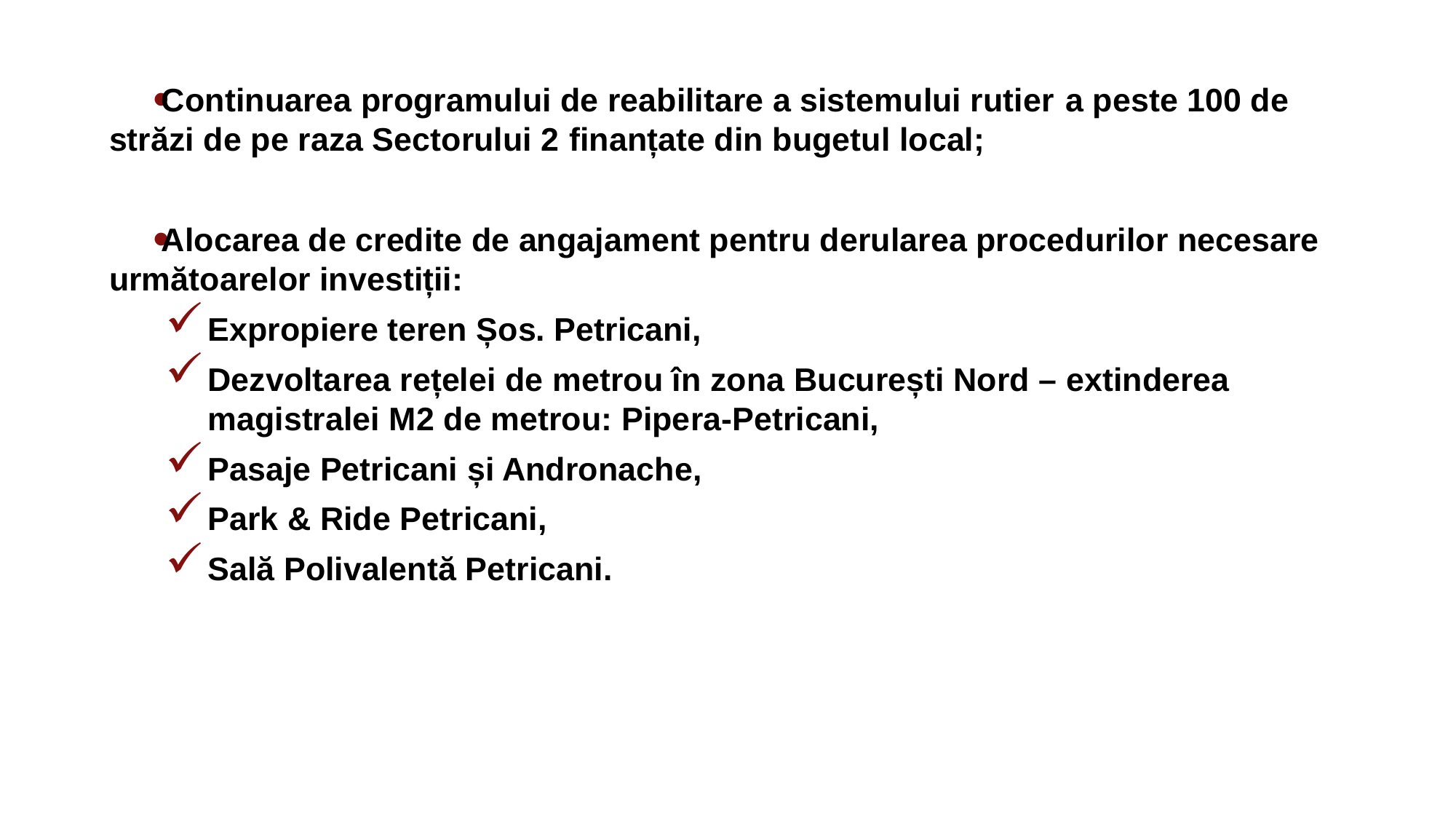

Continuarea programului de reabilitare a sistemului rutier a peste 100 de străzi de pe raza Sectorului 2 finanțate din bugetul local;

Alocarea de credite de angajament pentru derularea procedurilor necesare următoarelor investiții:
Expropiere teren Șos. Petricani,
Dezvoltarea rețelei de metrou în zona București Nord – extinderea magistralei M2 de metrou: Pipera-Petricani,
Pasaje Petricani și Andronache,
Park & Ride Petricani,
Sală Polivalentă Petricani.